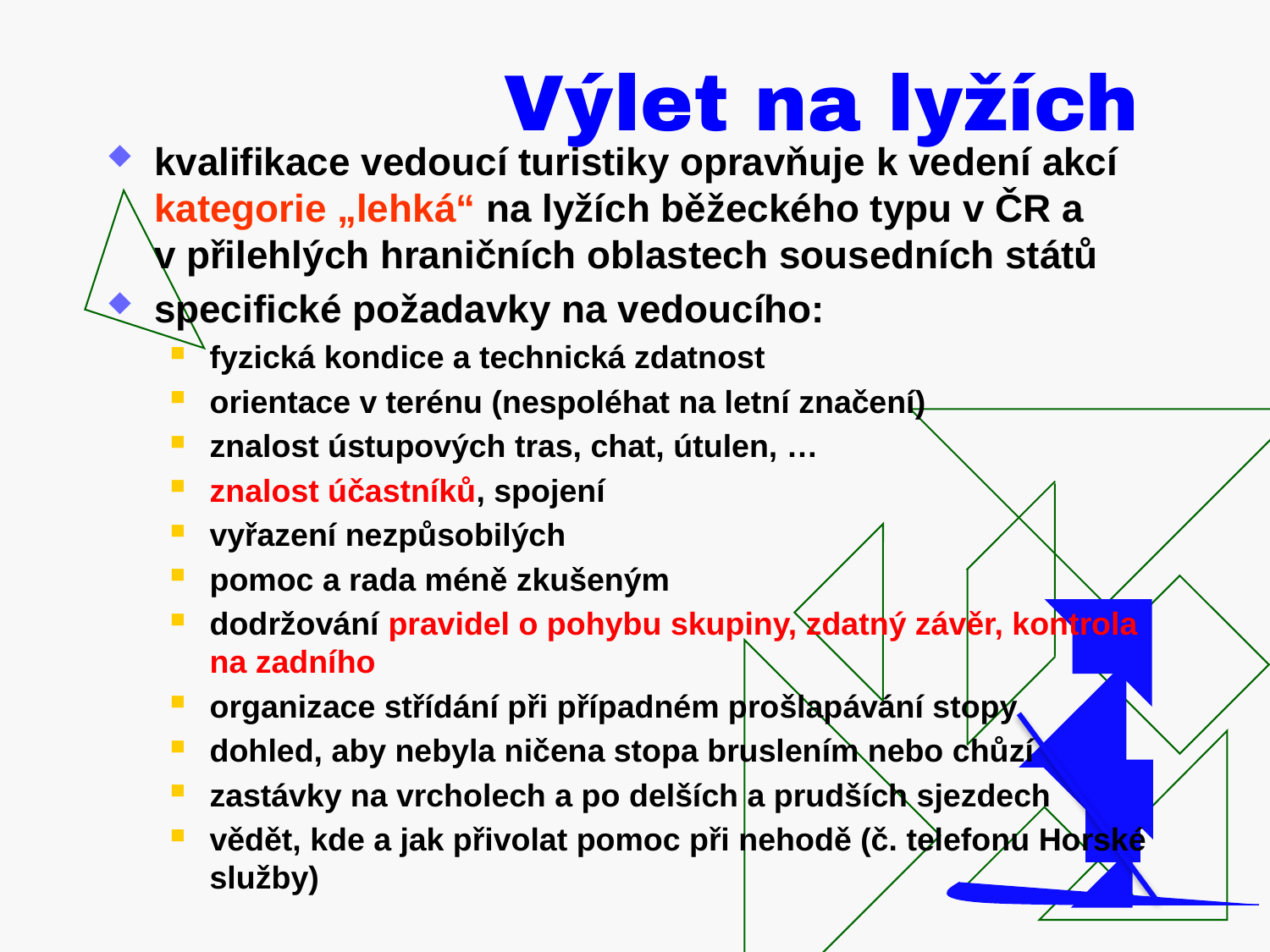

# Výlet na lyžích
kvalifikace vedoucí turistiky opravňuje k vedení akcí kategorie „lehká“ na lyžích běžeckého typu v ČR a
v přilehlých hraničních oblastech sousedních států
specifické požadavky na vedoucího:
fyzická kondice a technická zdatnost
orientace v terénu (nespoléhat na letní značení)
znalost ústupových tras, chat, útulen, …
znalost účastníků, spojení
vyřazení nezpůsobilých
pomoc a rada méně zkušeným
dodržování pravidel o pohybu skupiny, zdatný závěr, kontrola
na zadního
organizace střídání při případném prošlapávání stopy
dohled, aby nebyla ničena stopa bruslením nebo chůzí
zastávky na vrcholech a po delších a prudších sjezdech
vědět, kde a jak přivolat pomoc při nehodě (č. telefonu Horské služby)